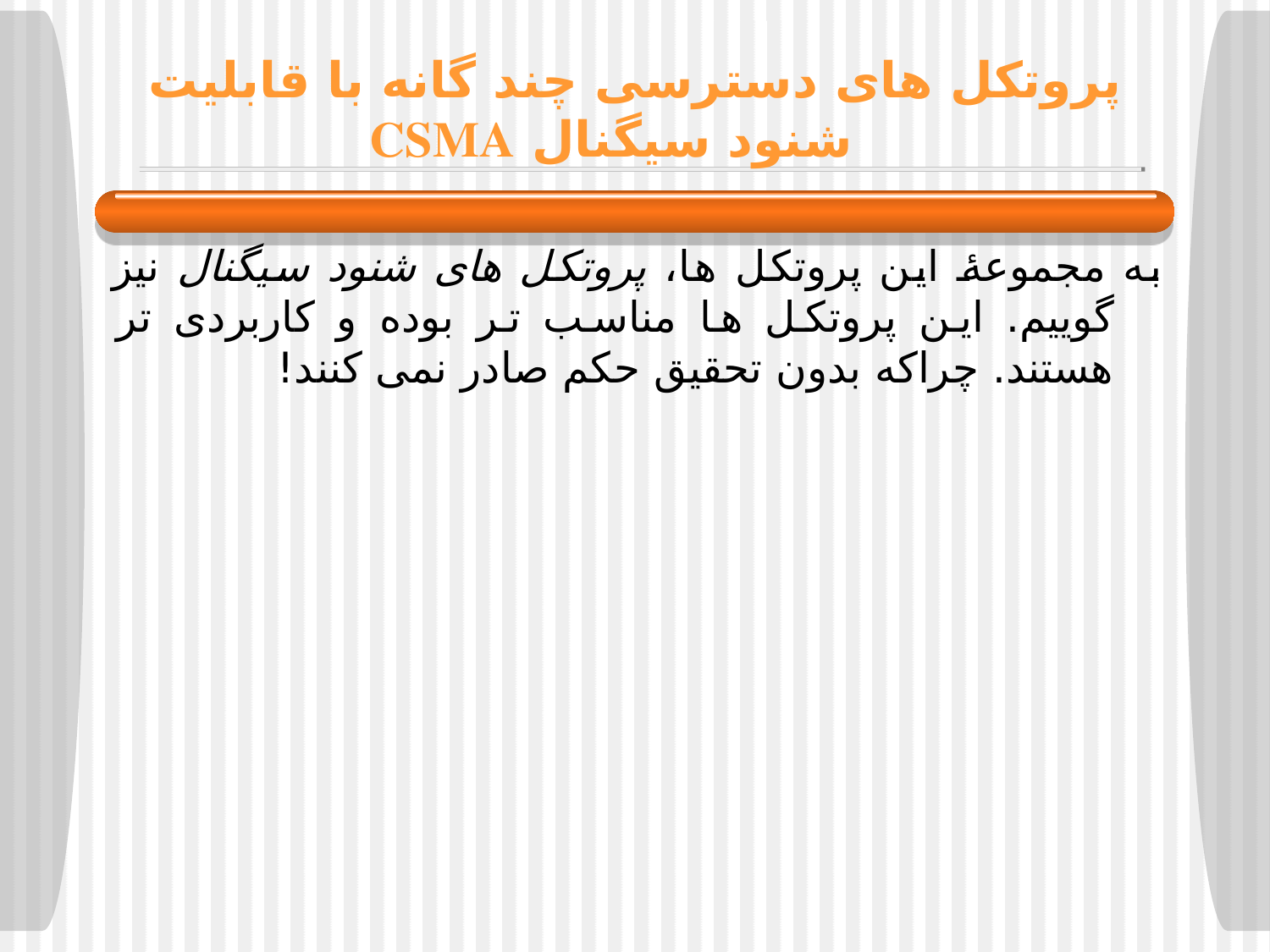

پروتکل های دسترسی چند گانه با قابلیت شنود سیگنال CSMA
# به مجموعهٔ این پروتکل ها، پروتکل های شنود سیگنال نیز گوییم. این پروتکل ها مناسب تر بوده و کاربردی تر هستند. چراکه بدون تحقیق حکم صادر نمی کنند!